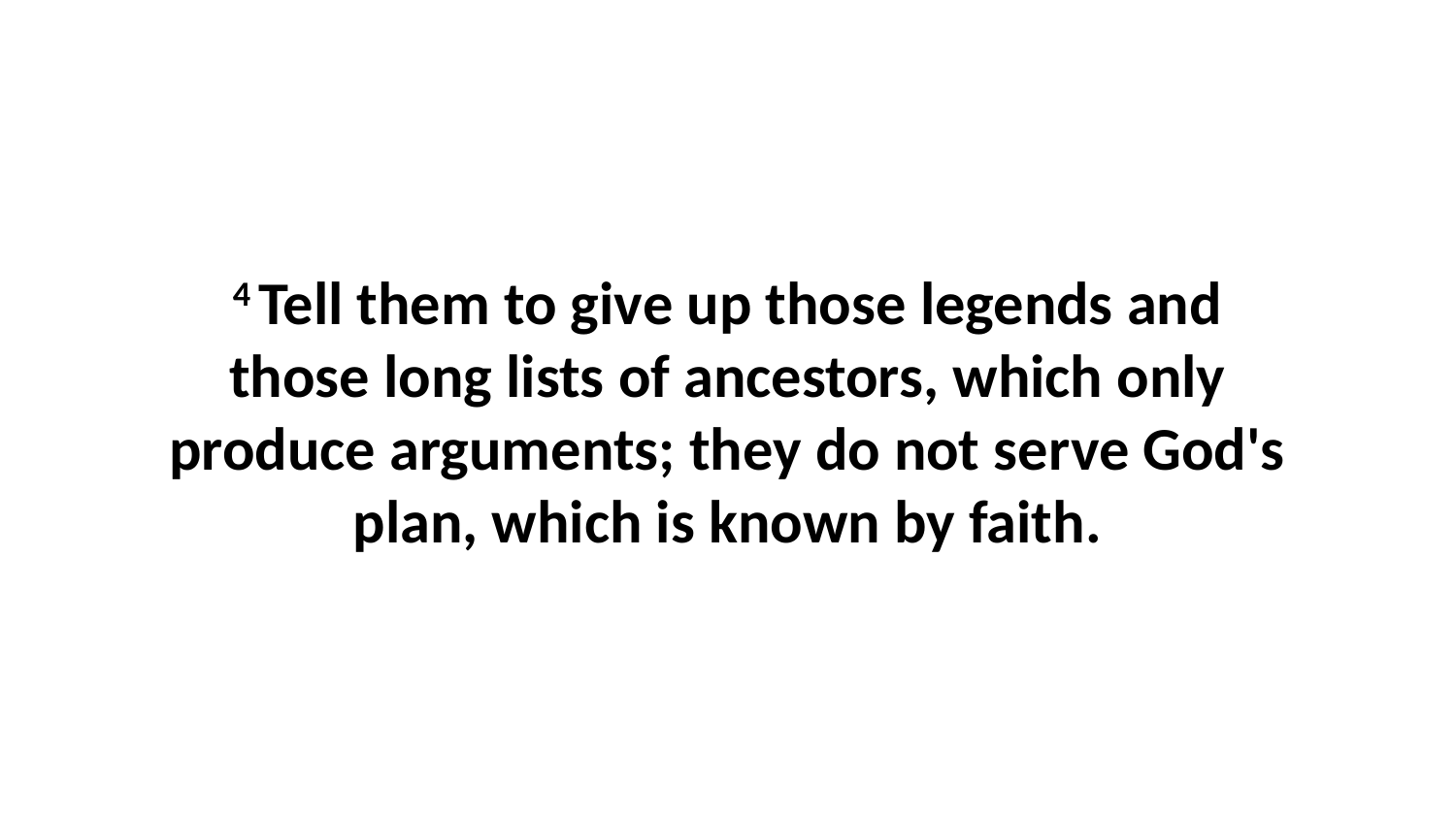

4 Tell them to give up those legends and those long lists of ancestors, which only produce arguments; they do not serve God's plan, which is known by faith.